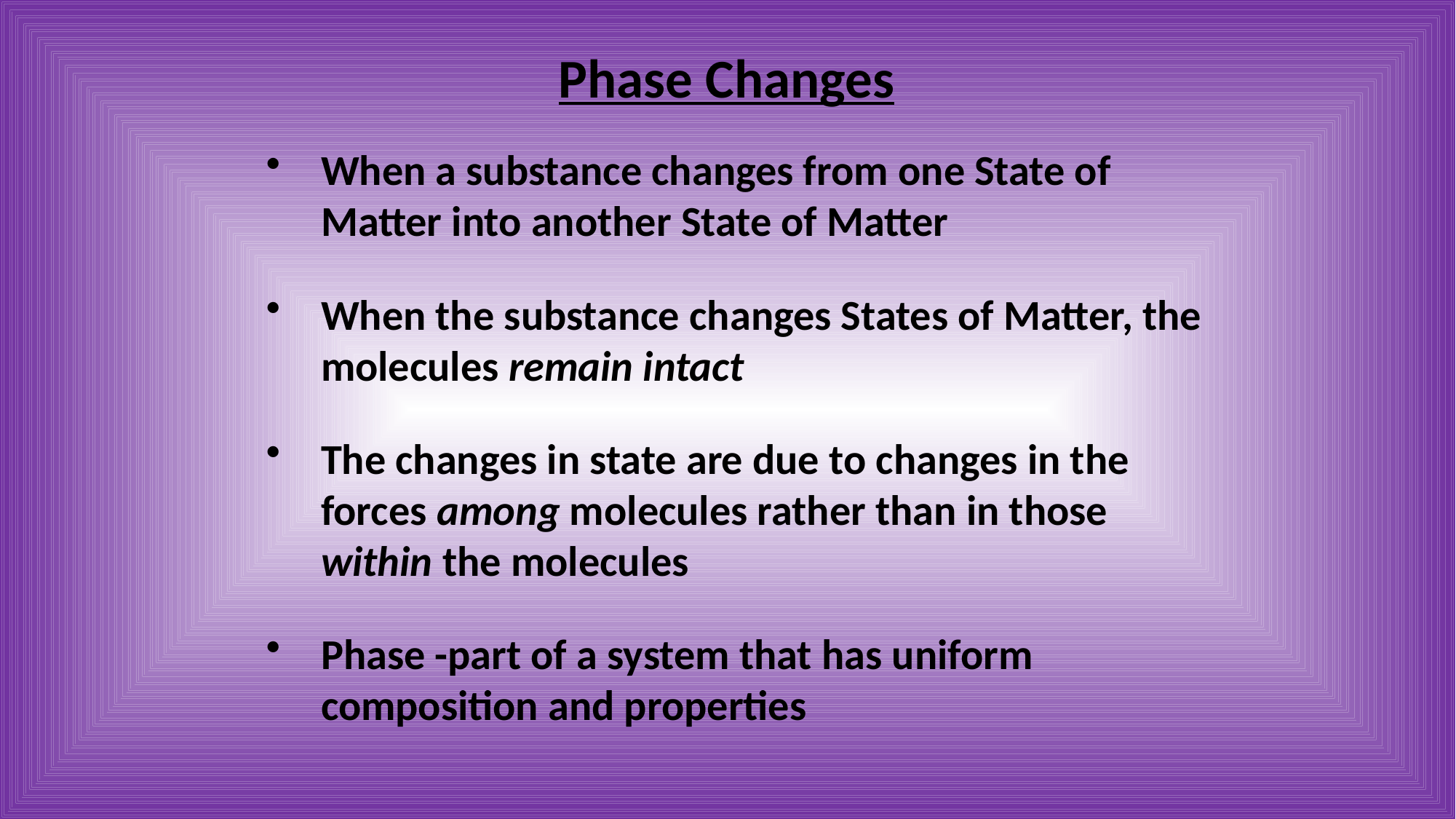

Phase Changes
When a substance changes from one State of Matter into another State of Matter

When the substance changes States of Matter, the molecules remain intact

The changes in state are due to changes in the forces among molecules rather than in those within the molecules

Phase -part of a system that has uniform composition and properties